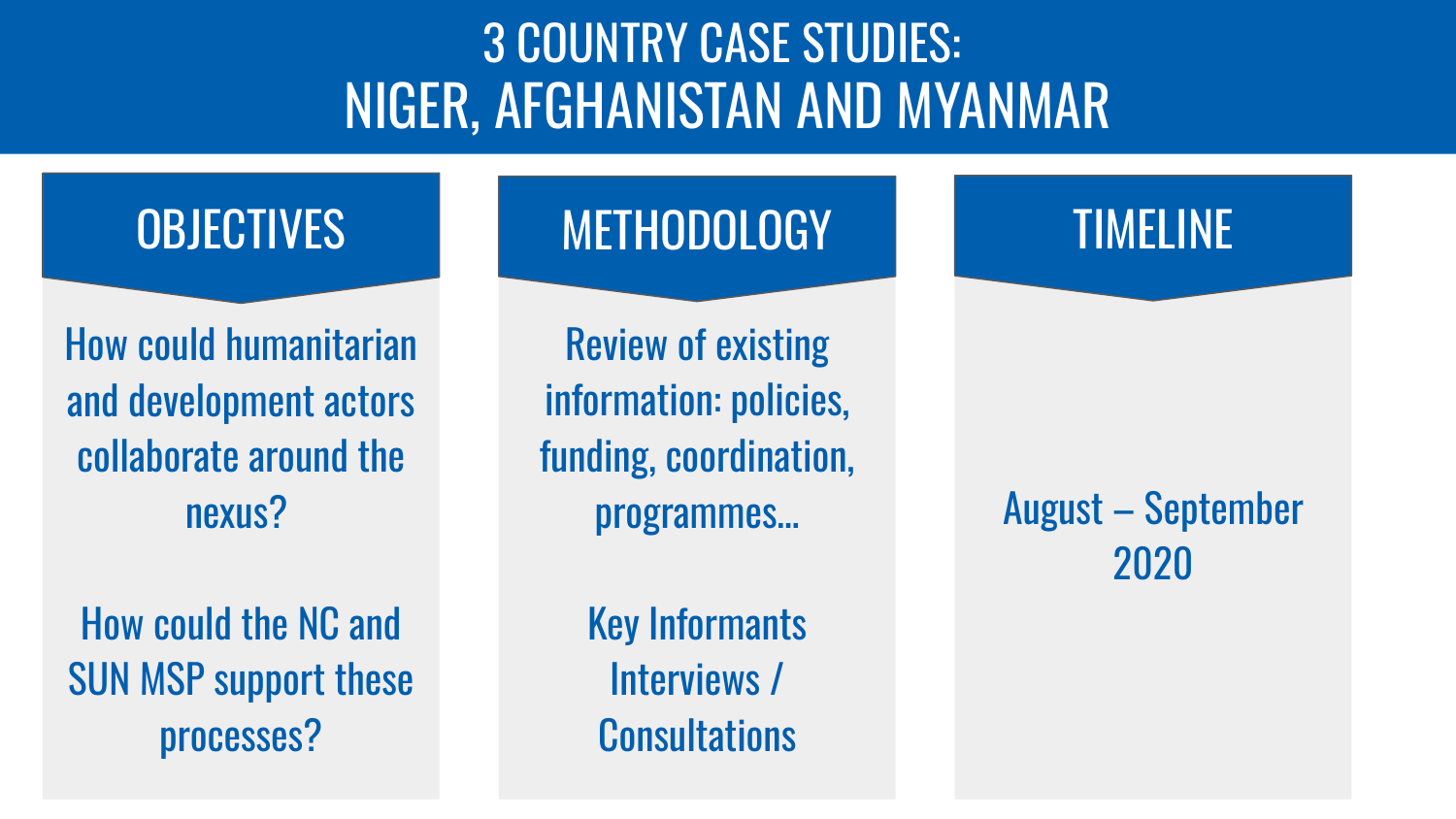

3 COUNTRY CASE STUDIES:
NIGER, AFGHANISTAN AND MYANMAR
OBJECTIVES
TIMELINE
METHODOLOGY
Review of existing information: policies, funding, coordination, programmes…

Key Informants Interviews / Consultations

August – September 2020

How could humanitarian and development actors collaborate around the nexus?

How could the NC and SUN MSP support these processes?